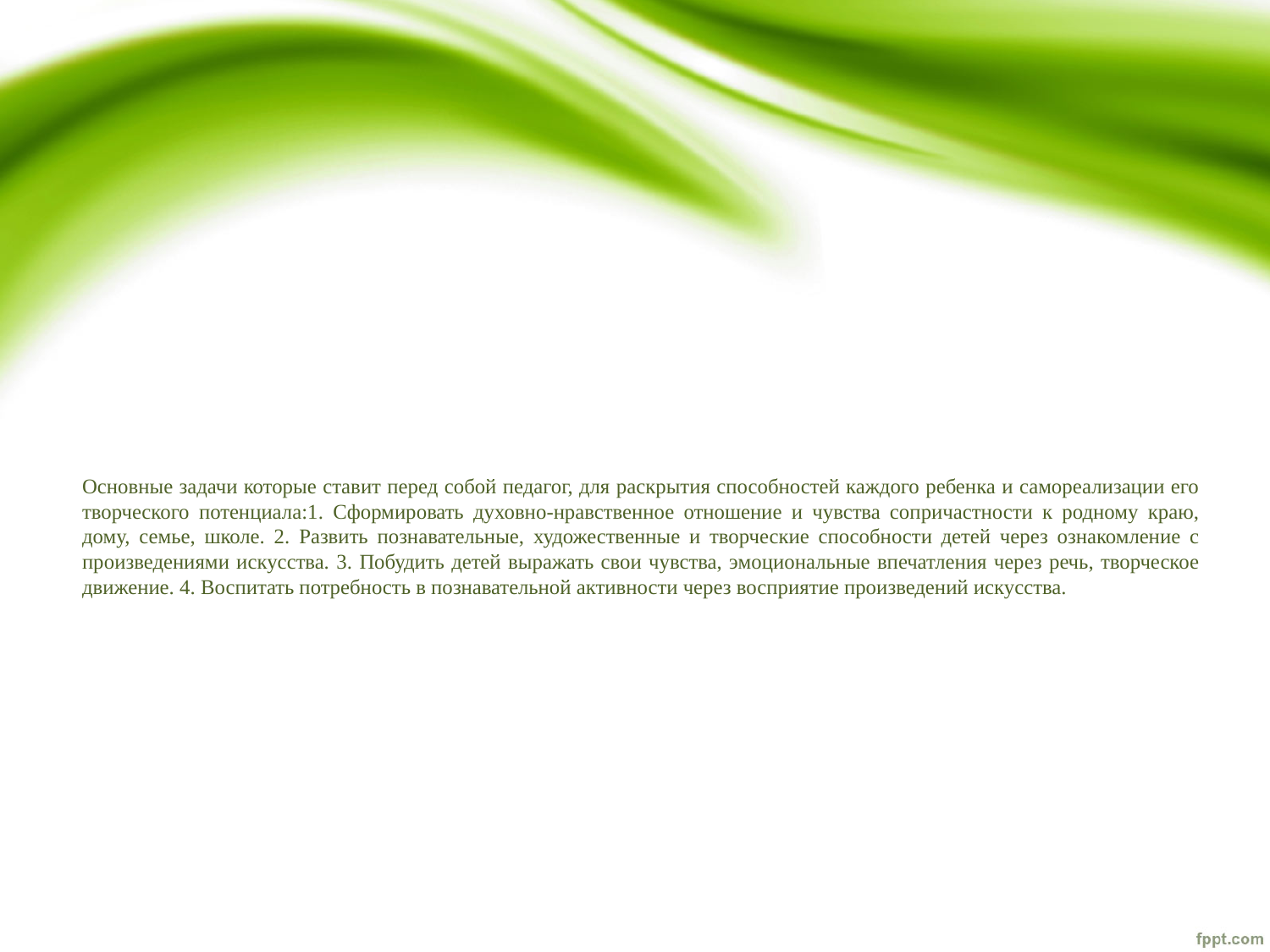

# Основные задачи которые ставит перед собой педагог, для раскрытия способностей каждого ребенка и самореализации его творческого потенциала:1. Сформировать духовно-нравственное отношение и чувства сопричастности к родному краю, дому, семье, школе. 2. Развить познавательные, художественные и творческие способности детей через ознакомление с произведениями искусства. 3. Побудить детей выражать свои чувства, эмоциональные впечатления через речь, творческое движение. 4. Воспитать потребность в познавательной активности через восприятие произведений искусства.